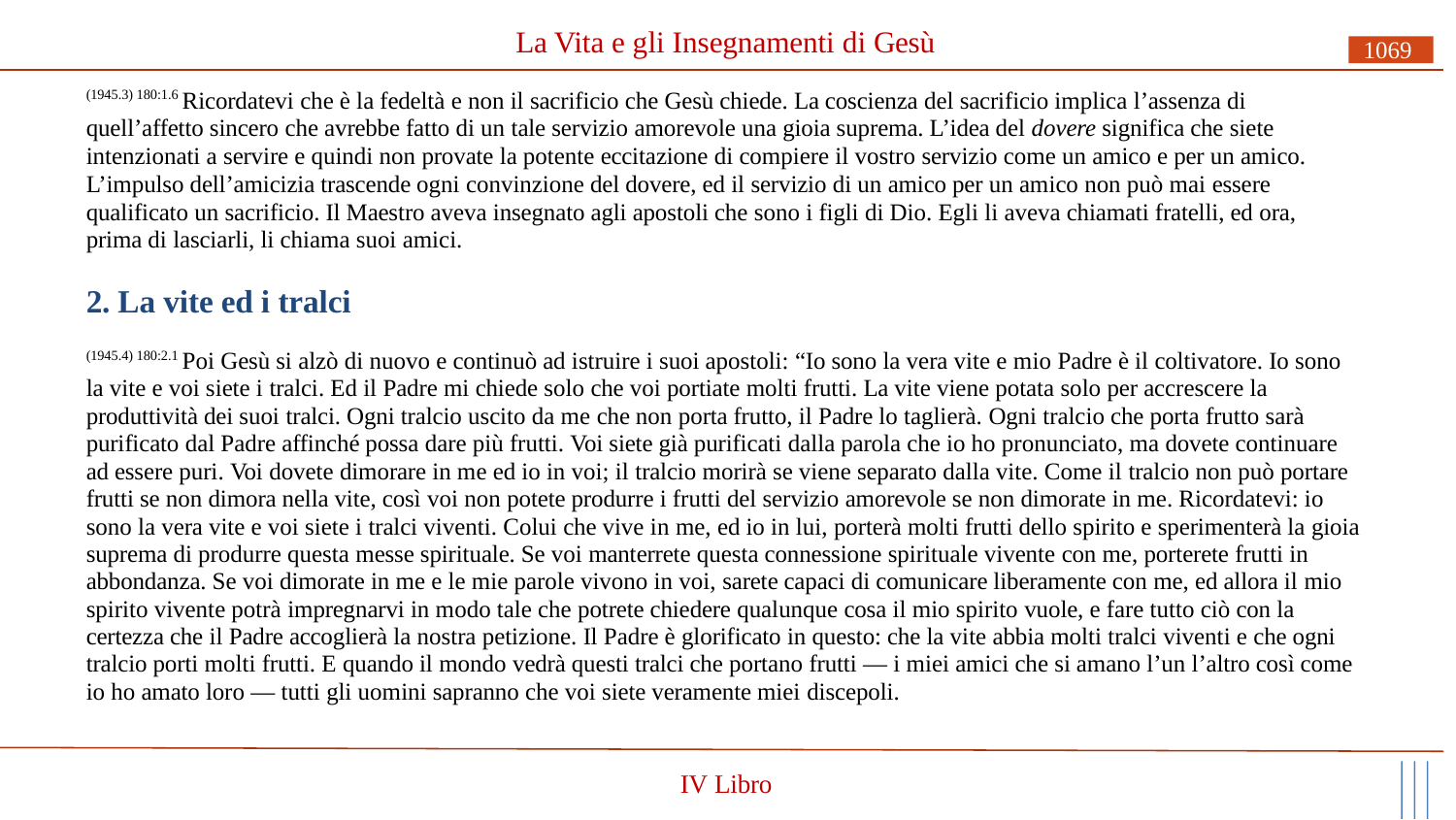

# La Vita e gli Insegnamenti di Gesù
1069

(1945.3) 180:1.6 Ricordatevi che è la fedeltà e non il sacrificio che Gesù chiede. La coscienza del sacrificio implica l’assenza di  quell’affetto sincero che avrebbe fatto di un tale servizio amorevole una gioia suprema. L’idea del dovere significa che siete  intenzionati a servire e quindi non provate la potente eccitazione di compiere il vostro servizio come un amico e per un amico.  L’impulso dell’amicizia trascende ogni convinzione del dovere, ed il servizio di un amico per un amico non può mai essere  qualificato un sacrificio. Il Maestro aveva insegnato agli apostoli che sono i figli di Dio. Egli li aveva chiamati fratelli, ed ora,  prima di lasciarli, li chiama suoi amici.

2. La vite ed i tralci
(1945.4) 180:2.1 Poi Gesù si alzò di nuovo e continuò ad istruire i suoi apostoli: “Io sono la vera vite e mio Padre è il coltivatore. Io sono  la vite e voi siete i tralci. Ed il Padre mi chiede solo che voi portiate molti frutti. La vite viene potata solo per accrescere la  produttività dei suoi tralci. Ogni tralcio uscito da me che non porta frutto, il Padre lo taglierà. Ogni tralcio che porta frutto sarà  purificato dal Padre affinché possa dare più frutti. Voi siete già purificati dalla parola che io ho pronunciato, ma dovete continuare  ad essere puri. Voi dovete dimorare in me ed io in voi; il tralcio morirà se viene separato dalla vite. Come il tralcio non può portare  frutti se non dimora nella vite, così voi non potete produrre i frutti del servizio amorevole se non dimorate in me. Ricordatevi: io  sono la vera vite e voi siete i tralci viventi. Colui che vive in me, ed io in lui, porterà molti frutti dello spirito e sperimenterà la gioia  suprema di produrre questa messe spirituale. Se voi manterrete questa connessione spirituale vivente con me, porterete frutti in  abbondanza. Se voi dimorate in me e le mie parole vivono in voi, sarete capaci di comunicare liberamente con me, ed allora il mio  spirito vivente potrà impregnarvi in modo tale che potrete chiedere qualunque cosa il mio spirito vuole, e fare tutto ciò con la  certezza che il Padre accoglierà la nostra petizione. Il Padre è glorificato in questo: che la vite abbia molti tralci viventi e che ogni  tralcio porti molti frutti. E quando il mondo vedrà questi tralci che portano frutti — i miei amici che si amano l’un l’altro così come  io ho amato loro — tutti gli uomini sapranno che voi siete veramente miei discepoli.

IV Libro